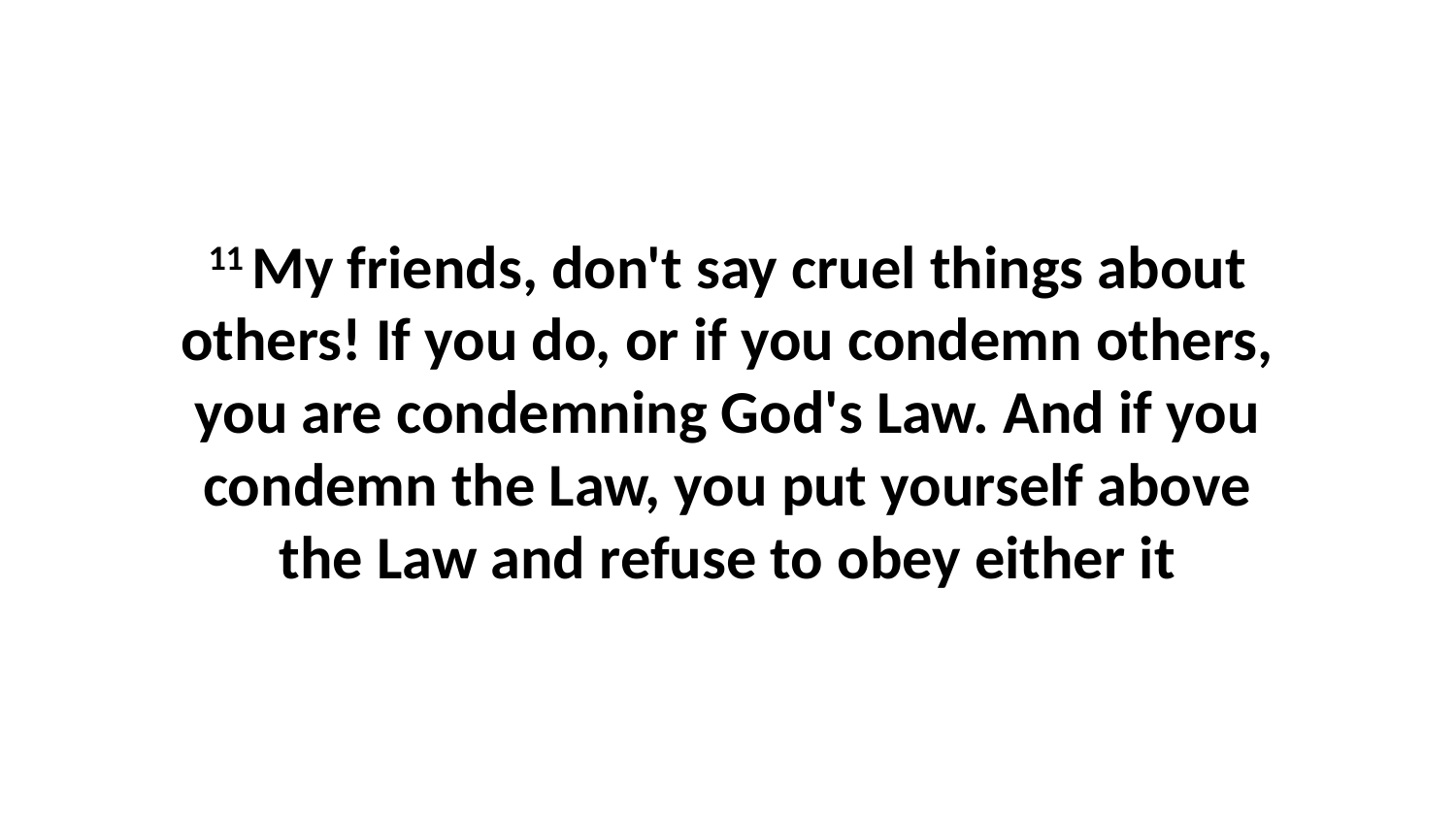

11 My friends, don't say cruel things about others! If you do, or if you condemn others, you are condemning God's Law. And if you condemn the Law, you put yourself above the Law and refuse to obey either it